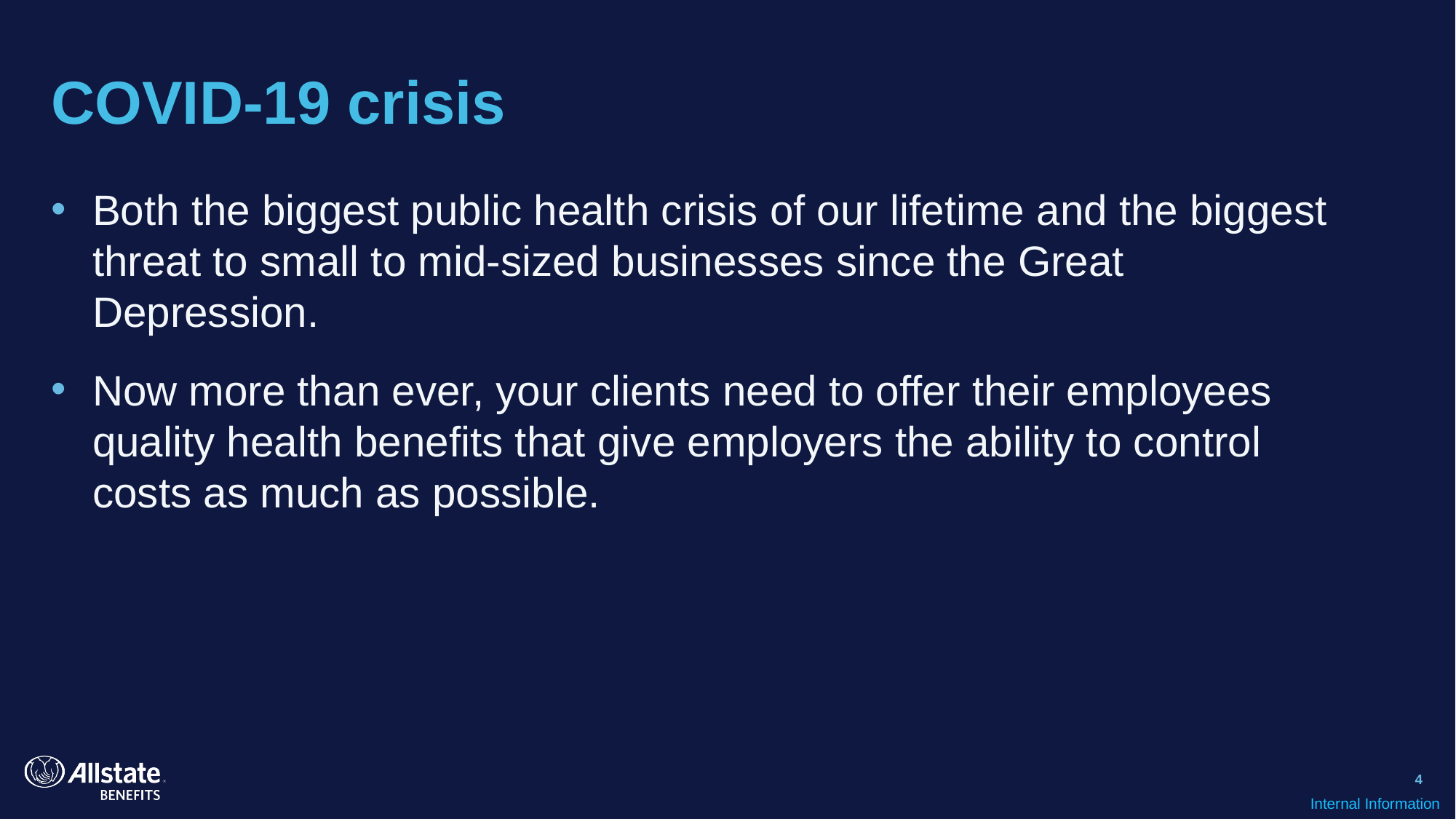

# COVID-19 crisis
Both the biggest public health crisis of our lifetime and the biggest threat to small to mid-sized businesses since the Great Depression.
Now more than ever, your clients need to offer their employees quality health benefits that give employers the ability to control costs as much as possible.
4